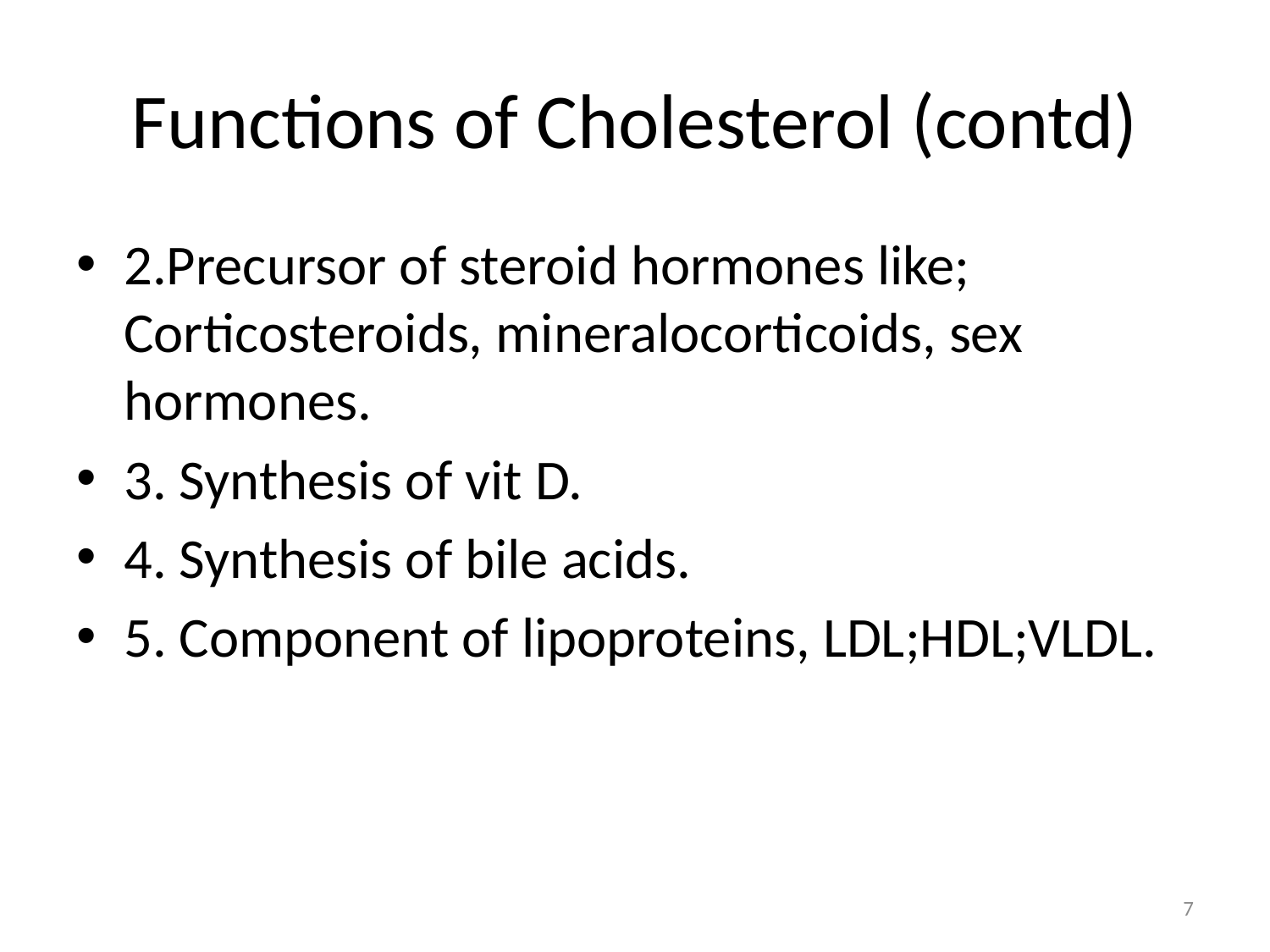

# Functions of Cholesterol (contd)
2.Precursor of steroid hormones like; Corticosteroids, mineralocorticoids, sex hormones.
3. Synthesis of vit D.
4. Synthesis of bile acids.
5. Component of lipoproteins, LDL;HDL;VLDL.

7